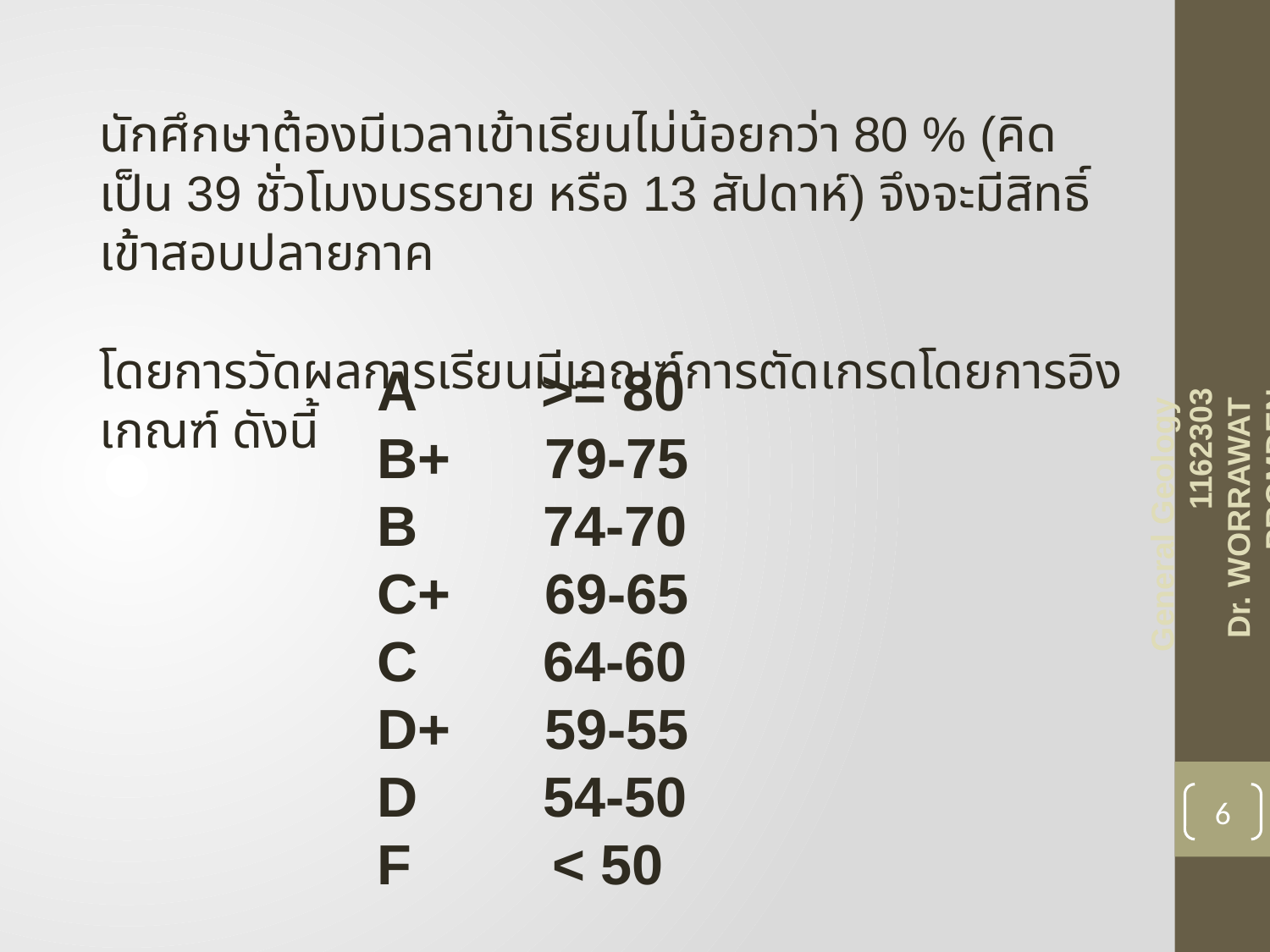

นักศึกษาต้องมีเวลาเข้าเรียนไม่น้อยกว่า 80 % (คิดเป็น 39 ชั่วโมงบรรยาย หรือ 13 สัปดาห์) จึงจะมีสิทธิ์เข้าสอบปลายภาค

โดยการวัดผลการเรียนมีเกณฑ์การตัดเกรดโดยการอิงเกณฑ์ ดังนี้
A        >= 80
B+      79-75
B        74-70
C+      69-65
C        64-60
D+      59-55
D        54-50
F         < 50

General Geology  1162303
Dr. WORRAWAT  PROMDEN
6